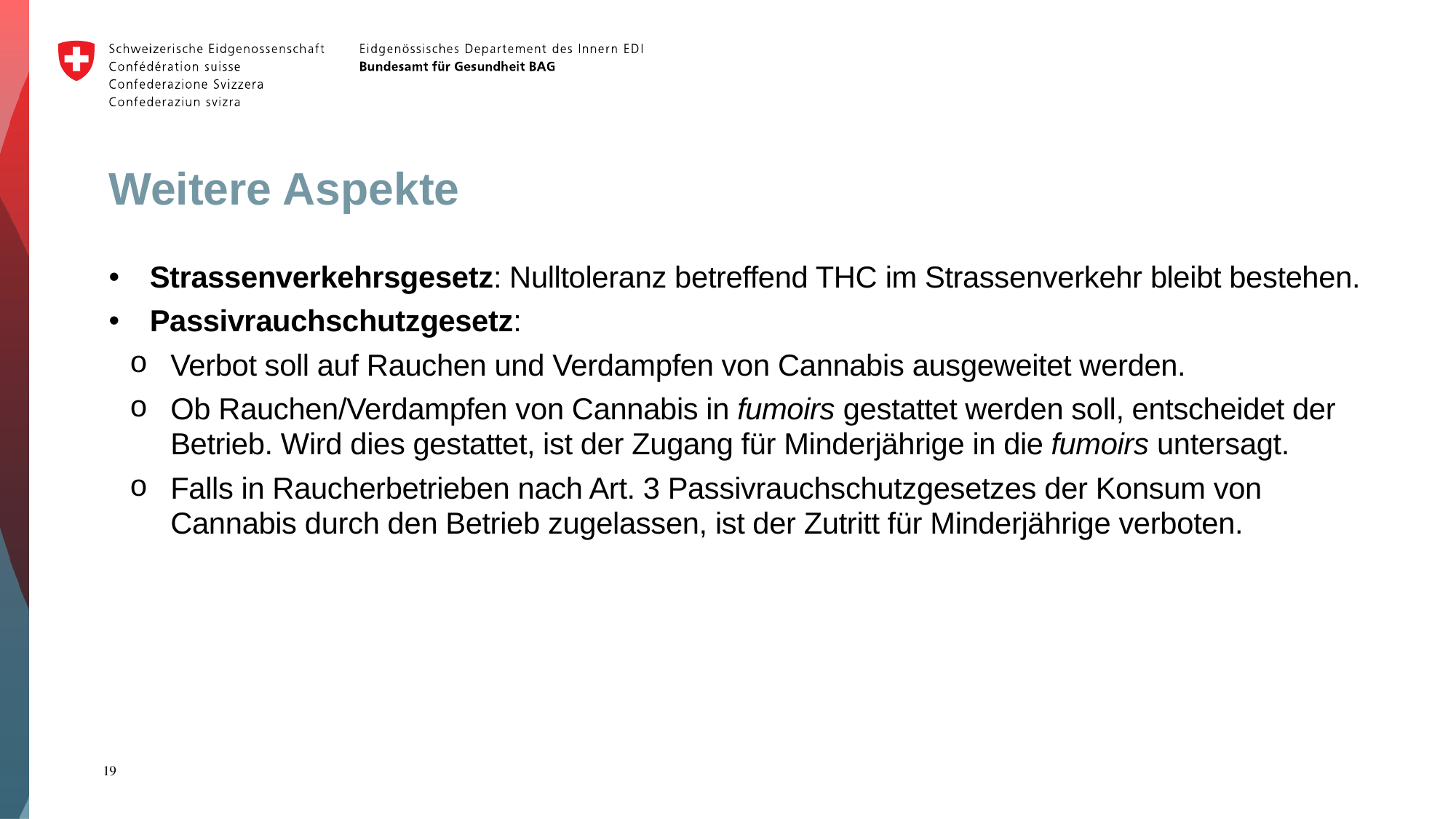

# Weitere Aspekte
Strassenverkehrsgesetz: Nulltoleranz betreffend THC im Strassenverkehr bleibt bestehen.
Passivrauchschutzgesetz:
Verbot soll auf Rauchen und Verdampfen von Cannabis ausgeweitet werden.
Ob Rauchen/Verdampfen von Cannabis in fumoirs gestattet werden soll, entscheidet der Betrieb. Wird dies gestattet, ist der Zugang für Minderjährige in die fumoirs untersagt.
Falls in Raucherbetrieben nach Art. 3 Passivrauchschutzgesetzes der Konsum von Cannabis durch den Betrieb zugelassen, ist der Zutritt für Minderjährige verboten.

19